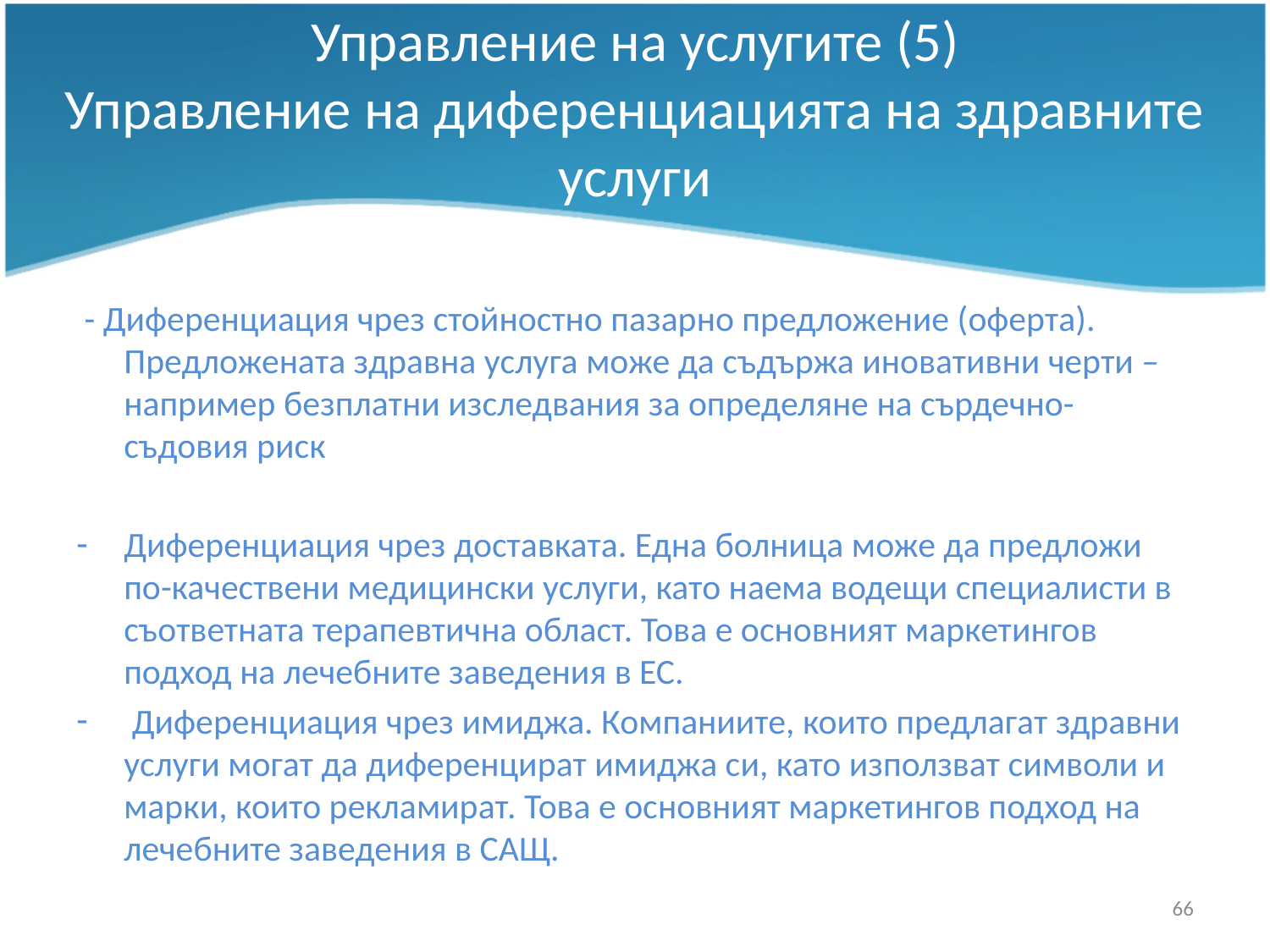

# Управление на услугите (5) Управление на диференциацията на здравните услуги
 - Диференциация чрез стойностно пазарно предложение (оферта). Предложената здравна услуга може да съдържа иновативни черти – например безплатни изследвания за определяне на сърдечно-съдовия риск

Диференциация чрез доставката. Една болница може да предложи по-качествени медицински услуги, като наема водещи специалисти в съответната терапевтична област. Това е основният маркетингов подход на лечебните заведения в ЕС.
 Диференциация чрез имиджа. Компаниите, които предлагат здравни услуги могат да диференцират имиджа си, като използват символи и марки, които рекламират. Това е основният маркетингов подход на лечебните заведения в САЩ.
66